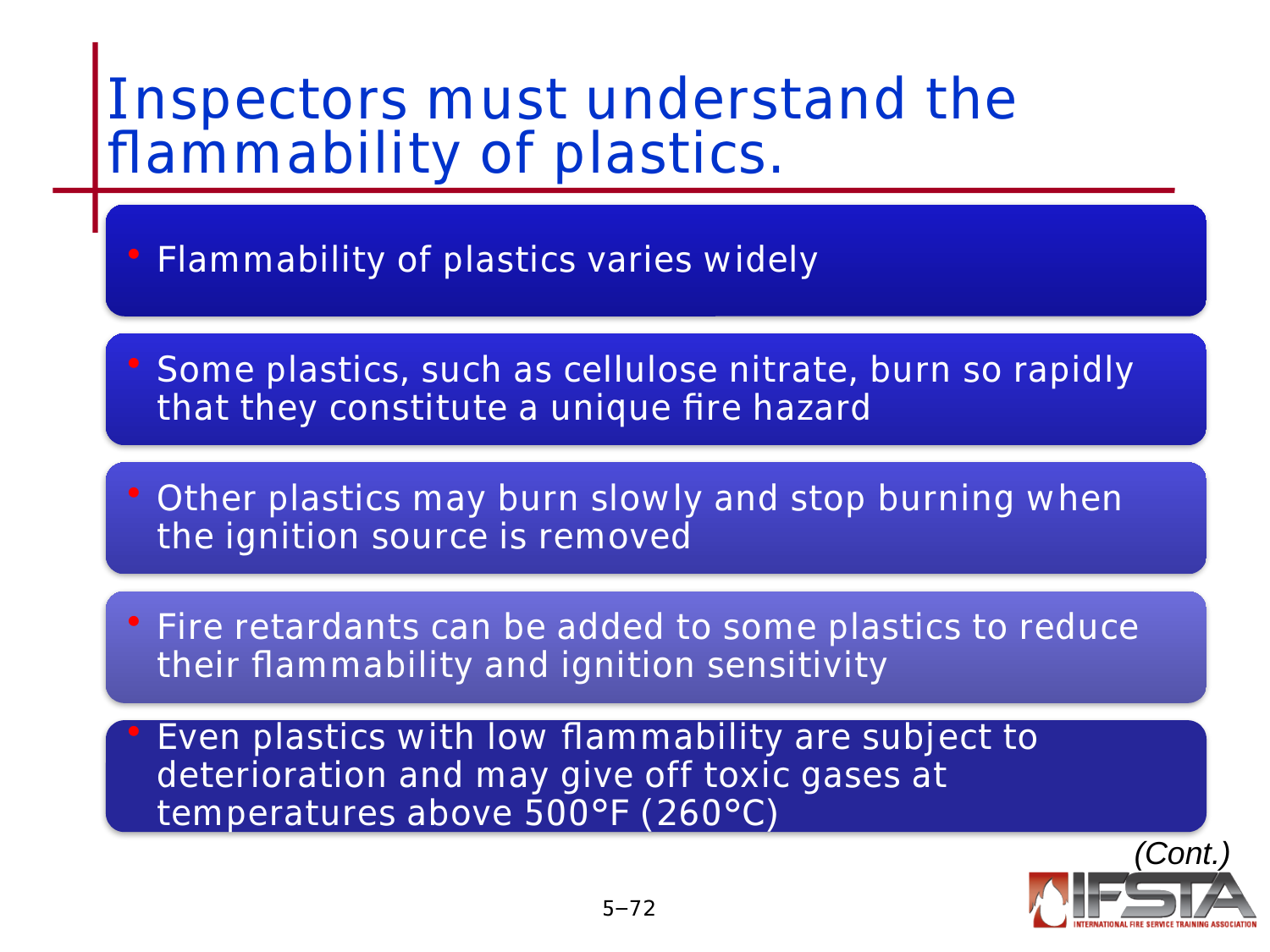

# Inspectors must understand the flammability of plastics.
Flammability of plastics varies widely
Some plastics, such as cellulose nitrate, burn so rapidly that they constitute a unique fire hazard
Other plastics may burn slowly and stop burning when the ignition source is removed
Fire retardants can be added to some plastics to reduce their flammability and ignition sensitivity
Even plastics with low flammability are subject to deterioration and may give off toxic gases at temperatures above 500°F (260°C)
(Cont.)
5–72